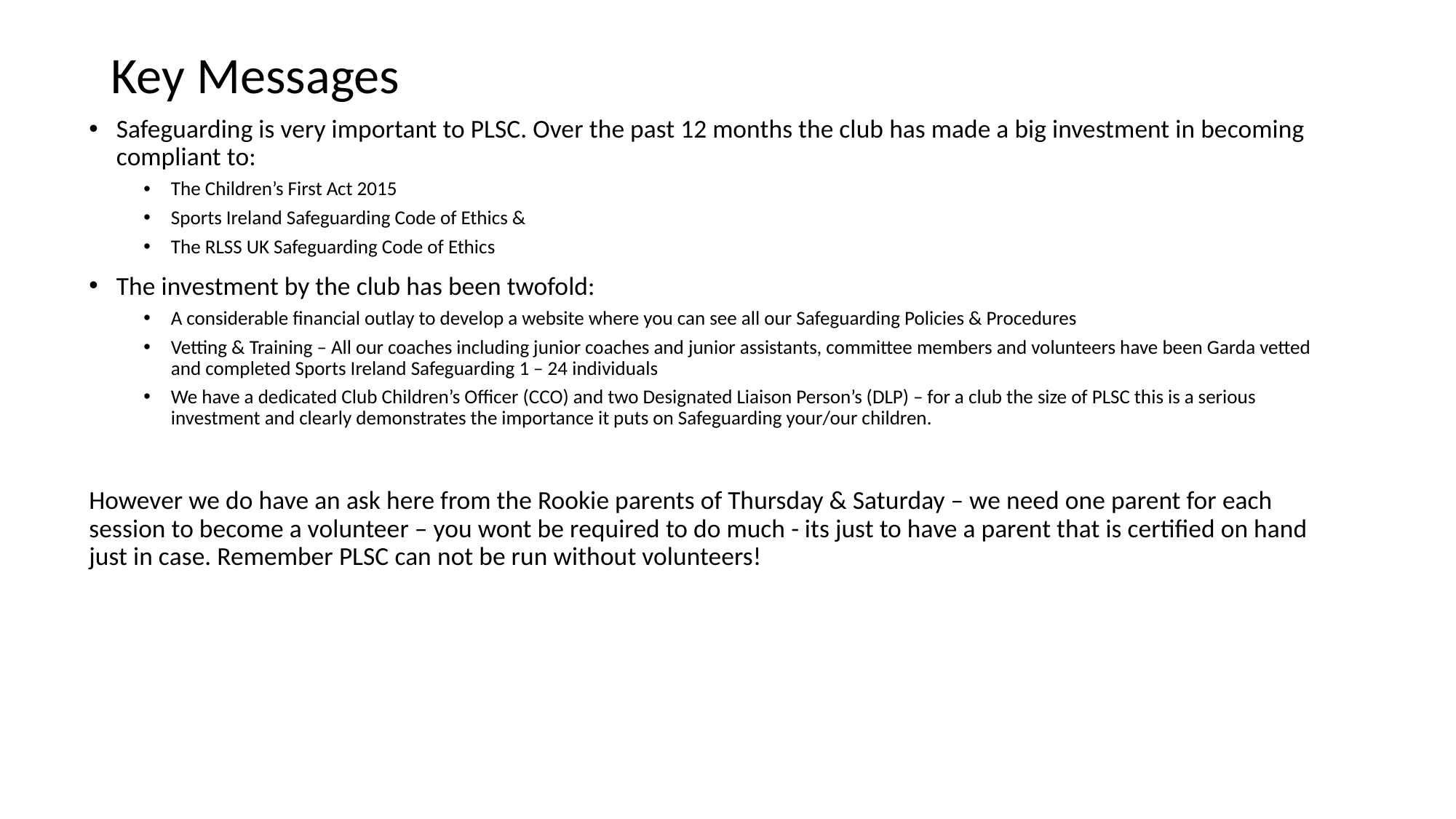

# Key Messages
Safeguarding is very important to PLSC. Over the past 12 months the club has made a big investment in becoming compliant to:
The Children’s First Act 2015
Sports Ireland Safeguarding Code of Ethics &
The RLSS UK Safeguarding Code of Ethics
The investment by the club has been twofold:
A considerable financial outlay to develop a website where you can see all our Safeguarding Policies & Procedures
Vetting & Training – All our coaches including junior coaches and junior assistants, committee members and volunteers have been Garda vetted and completed Sports Ireland Safeguarding 1 – 24 individuals
We have a dedicated Club Children’s Officer (CCO) and two Designated Liaison Person’s (DLP) – for a club the size of PLSC this is a serious investment and clearly demonstrates the importance it puts on Safeguarding your/our children.

However we do have an ask here from the Rookie parents of Thursday & Saturday – we need one parent for each session to become a volunteer – you wont be required to do much - its just to have a parent that is certified on hand just in case. Remember PLSC can not be run without volunteers!